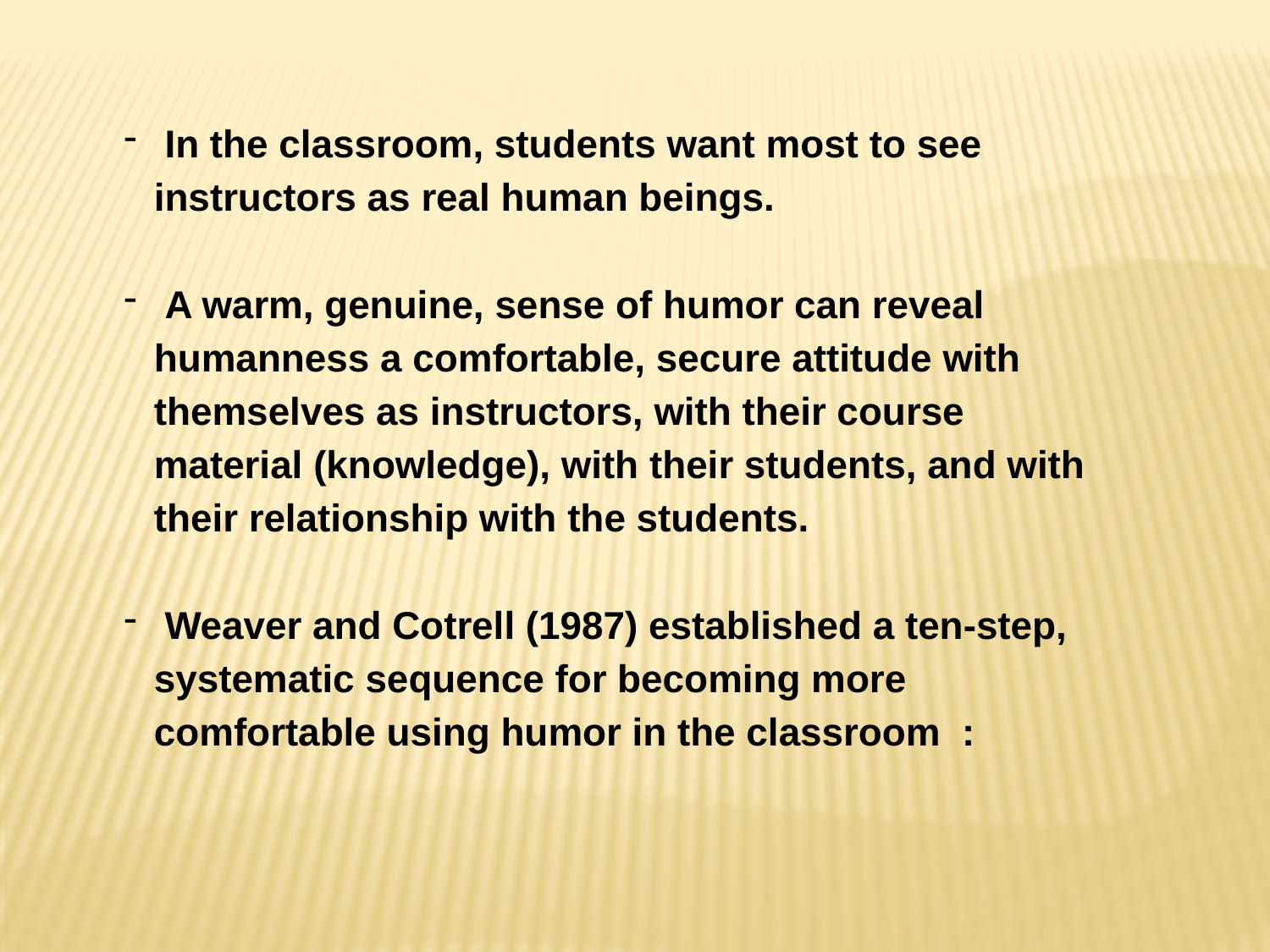

In the classroom, students want most to see instructors as real human beings.

 A warm, genuine, sense of humor can reveal humanness a comfortable, secure attitude with themselves as instructors, with their course material (knowledge), with their students, and with their relationship with the students.

 Weaver and Cotrell (1987) established a ten-step, systematic sequence for becoming more comfortable using humor in the classroom  :